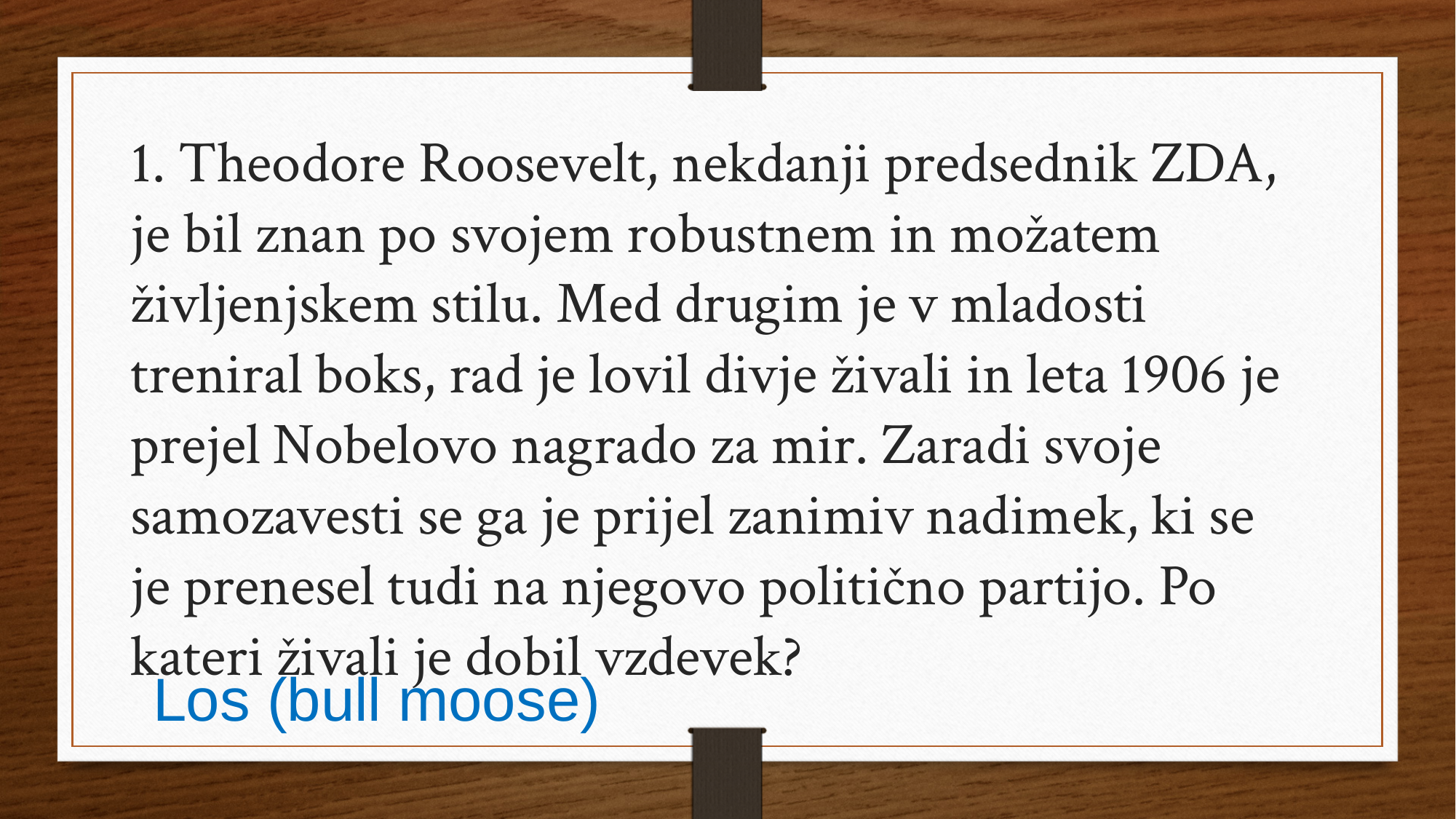

1. Theodore Roosevelt, nekdanji predsednik ZDA, je bil znan po svojem robustnem in možatem življenjskem stilu. Med drugim je v mladosti treniral boks, rad je lovil divje živali in leta 1906 je prejel Nobelovo nagrado za mir. Zaradi svoje samozavesti se ga je prijel zanimiv nadimek, ki se je prenesel tudi na njegovo politično partijo. Po kateri živali je dobil vzdevek?
Los (bull moose)